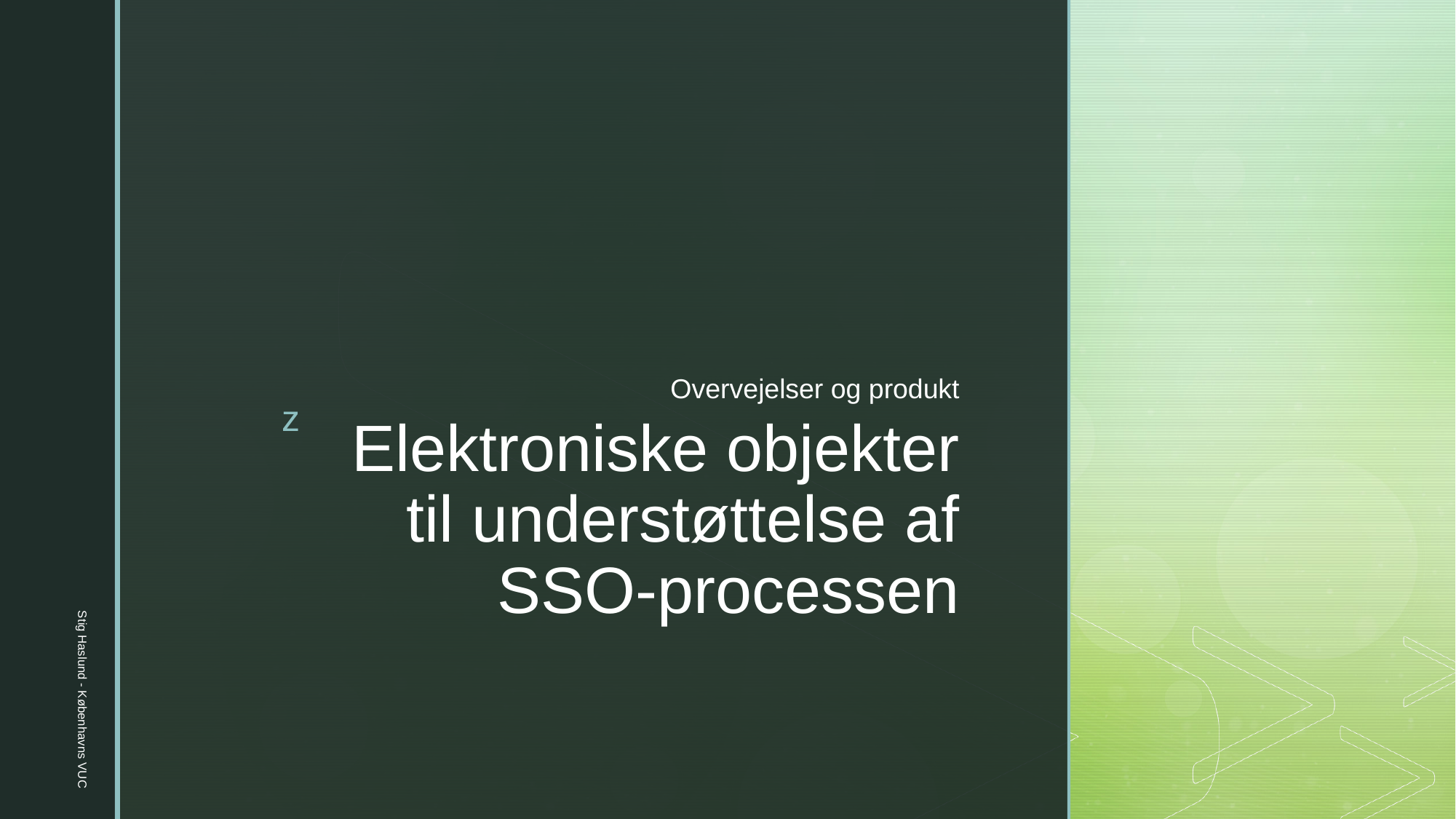

Overvejelser og produkt
# Elektroniske objekter til understøttelse af SSO-processen
Stig Haslund - Københavns VUC